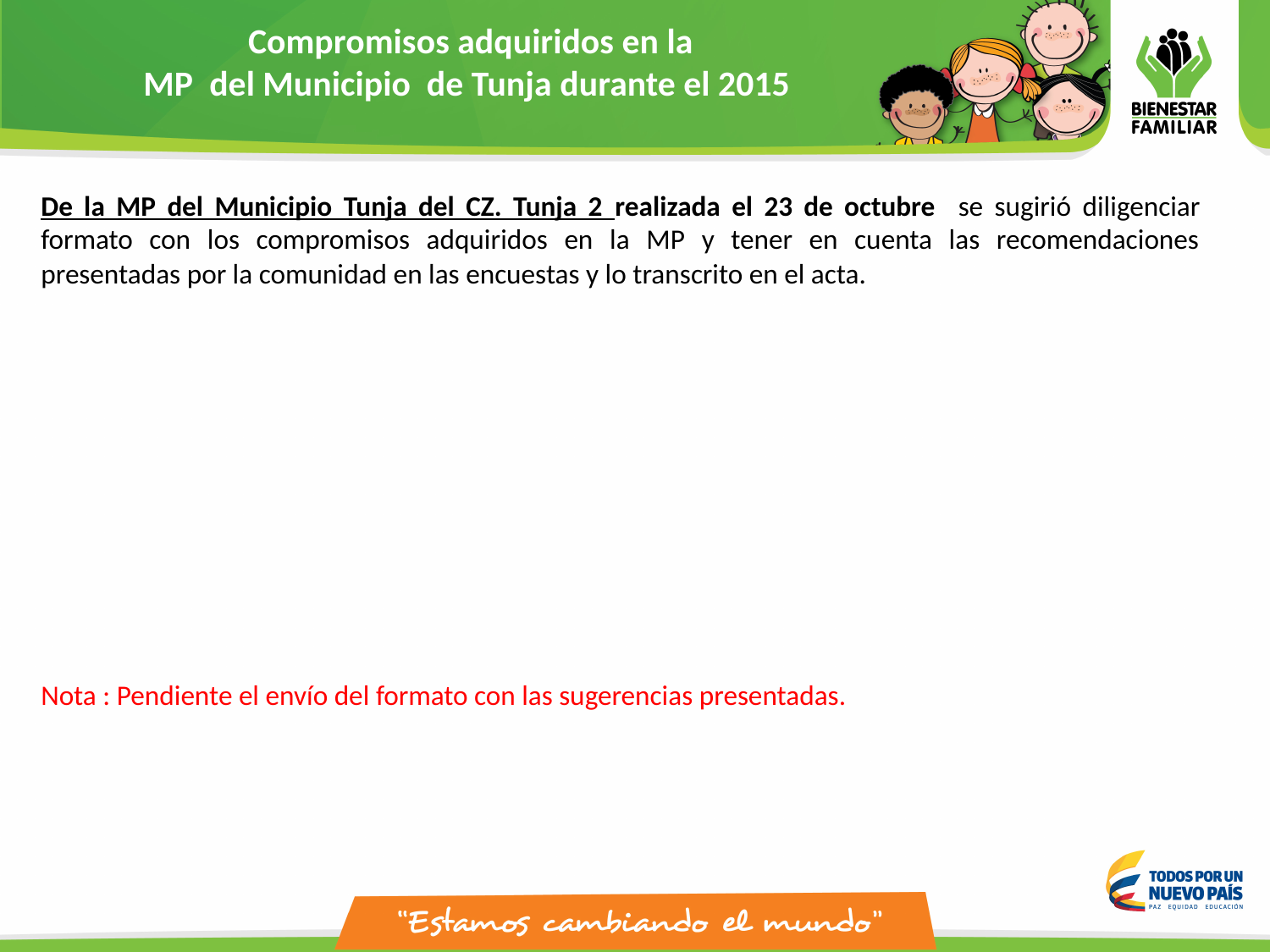

Compromisos adquiridos en la
MP  del Municipio  de Tunja durante el 2015

De la MP del Municipio Tunja del CZ. Tunja 2 realizada el 23 de octubre  se sugirió diligenciar formato con los compromisos adquiridos en la MP y tener en cuenta las recomendaciones presentadas por la comunidad en las encuestas y lo transcrito en el acta.

Nota : Pendiente el envío del formato con las sugerencias presentadas.